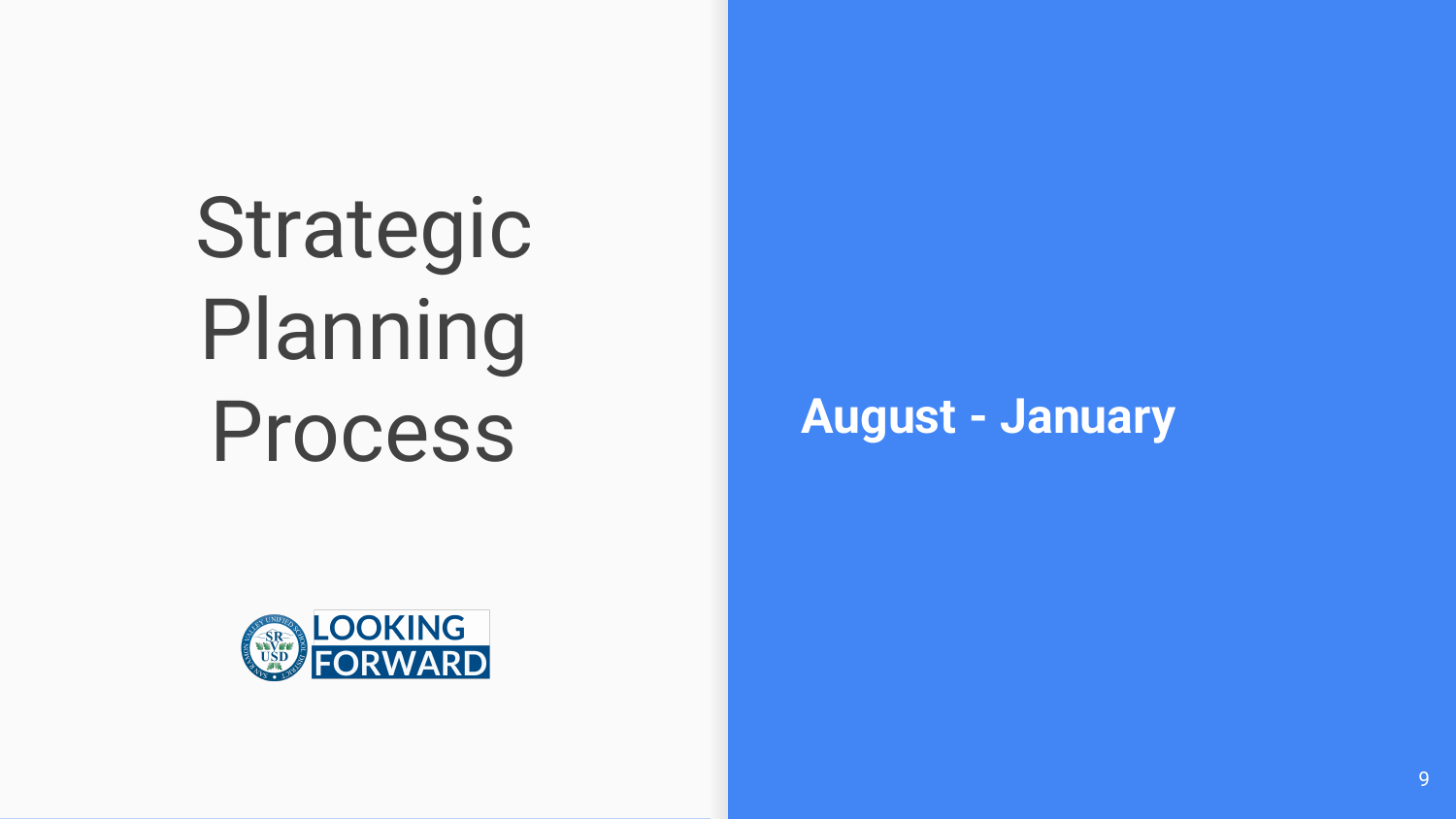

August - January

# Strategic Planning Process
9